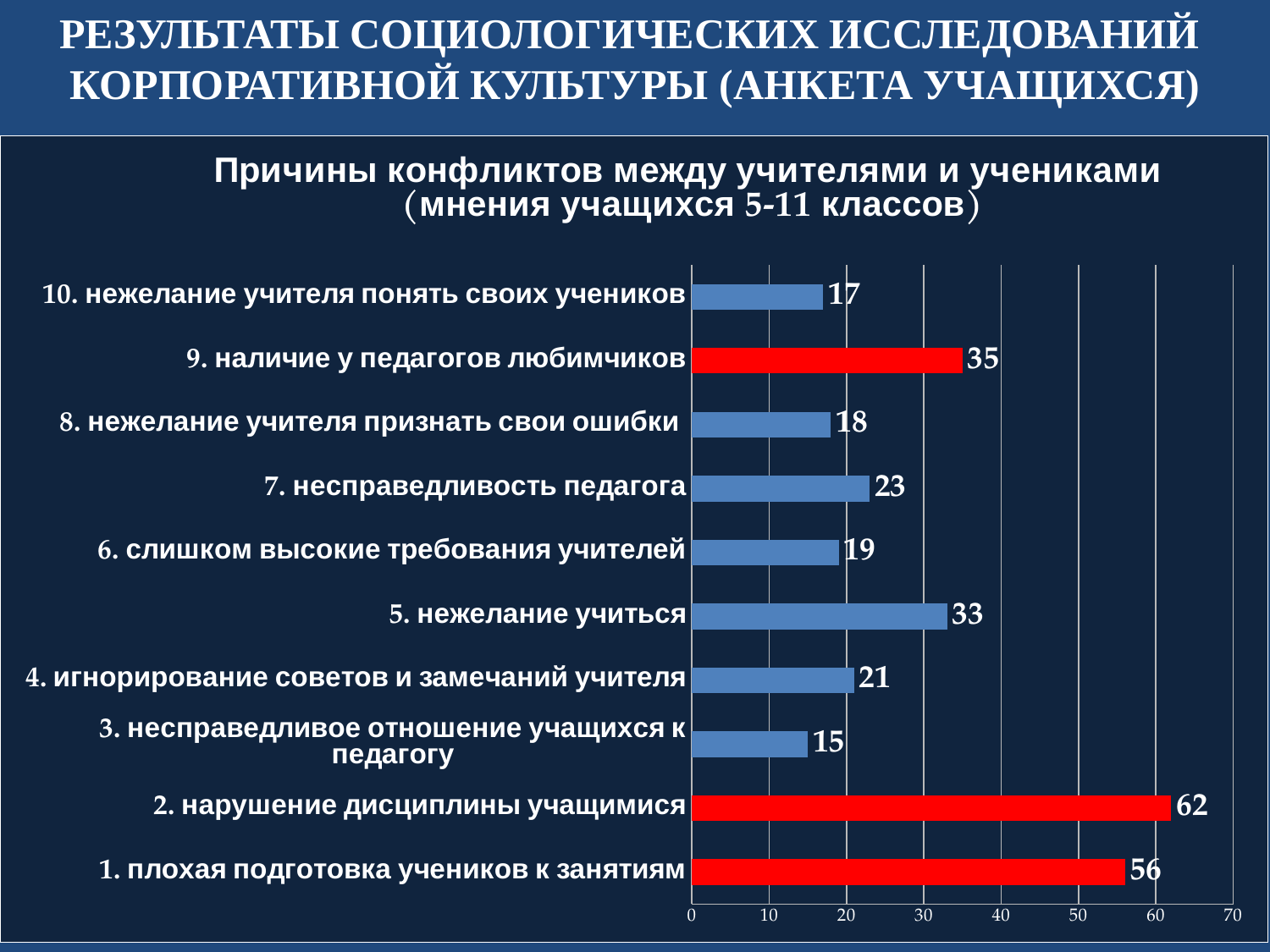

РЕЗУЛЬТАТЫ СОЦИОЛОГИЧЕСКИХ ИССЛЕДОВАНИЙ
КОРПОРАТИВНОЙ КУЛЬТУРЫ (АНКЕТА УЧАЩИХСЯ)

### Chart: Причины конфликтов между учителями и учениками
 (мнения учащихся 5-11 классов)

| Category |  |
|---|---|
| 1. плохая подготовка учеников к занятиям | 56.0 |
| 2. нарушение дисциплины учащимися | 62.0 |
| 3. несправедливое отношение учащихся к педагогу | 15.0 |
| 4. игнорирование советов и замечаний учителя | 21.0 |
| 5. нежелание учиться | 33.0 |
| 6. слишком высокие требования учителей | 19.0 |
| 7. несправедливость педагога | 23.0 |
| 8. нежелание учителя признать свои ошибки  | 18.0 |
| 9. наличие у педагогов любимчиков | 35.0 |
| 10. нежелание учителя понять своих учеников | 17.0 |